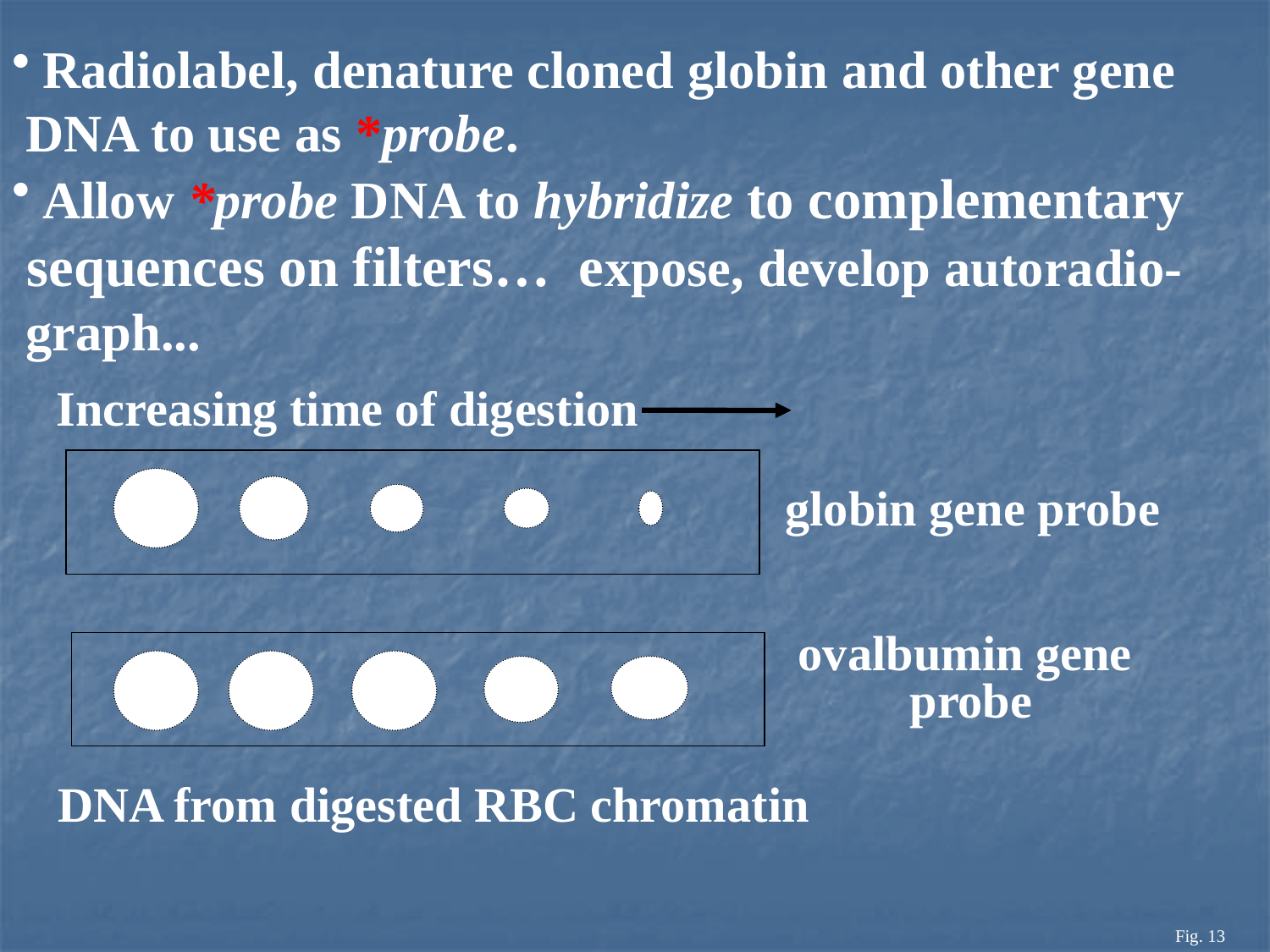

Radiolabel, denature cloned globin and other gene
 DNA to use as *probe.
Allow *probe DNA to hybridize to complementary
 sequences on filters…  expose, develop autoradio-
 graph...
Increasing time of digestion

DNA from digested RBC chromatin

globin gene probe
ovalbumin gene
probe

Fig. 13